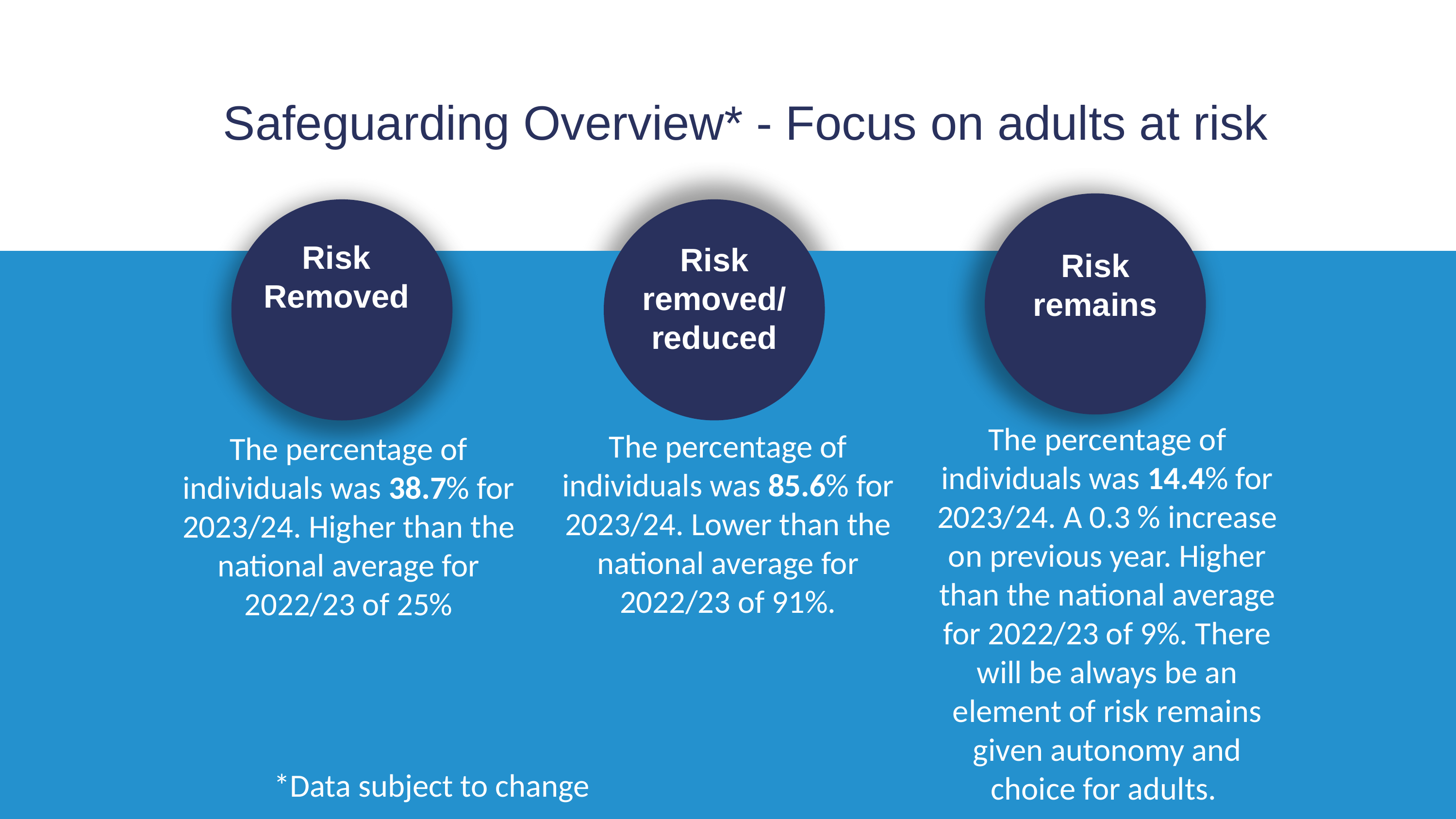

Safeguarding Overview* - Focus on adults at risk

Risk Removed
Risk removed/reduced

Risk remains

The percentage of individuals was 14.4% for 2023/24. A 0.3 % increase on previous year. Higher than the national average for 2022/23 of 9%. There will be always be an element of risk remains given autonomy and choice for adults.
The percentage of individuals was 85.6% for 2023/24. Lower than the national average for 2022/23 of 91%.
The percentage of individuals was 38.7% for 2023/24. Higher than the national average for 2022/23 of 25%
*Data subject to change